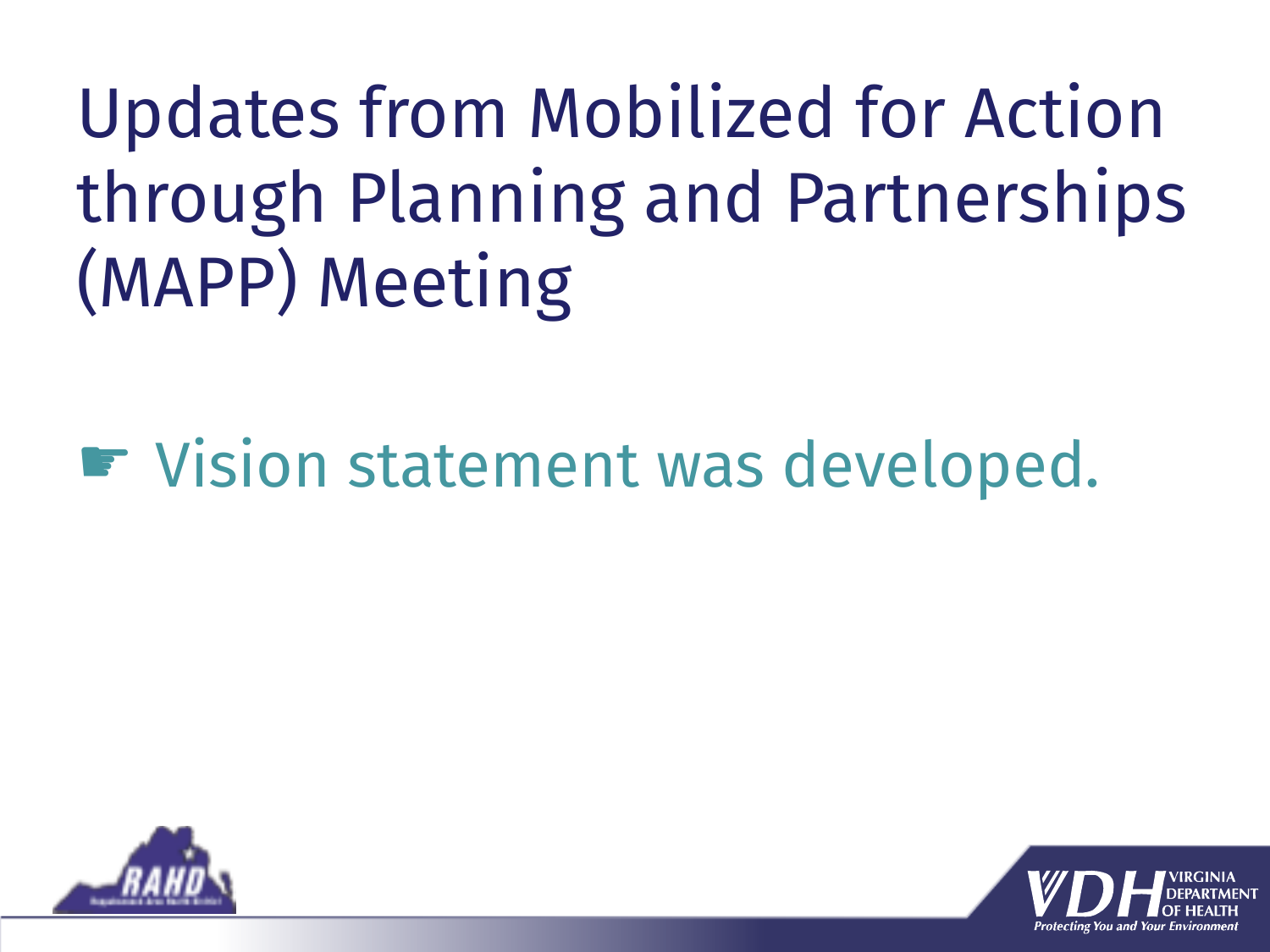

# Updates from Mobilized for Action through Planning and Partnerships (MAPP) Meeting

Vision statement was developed.